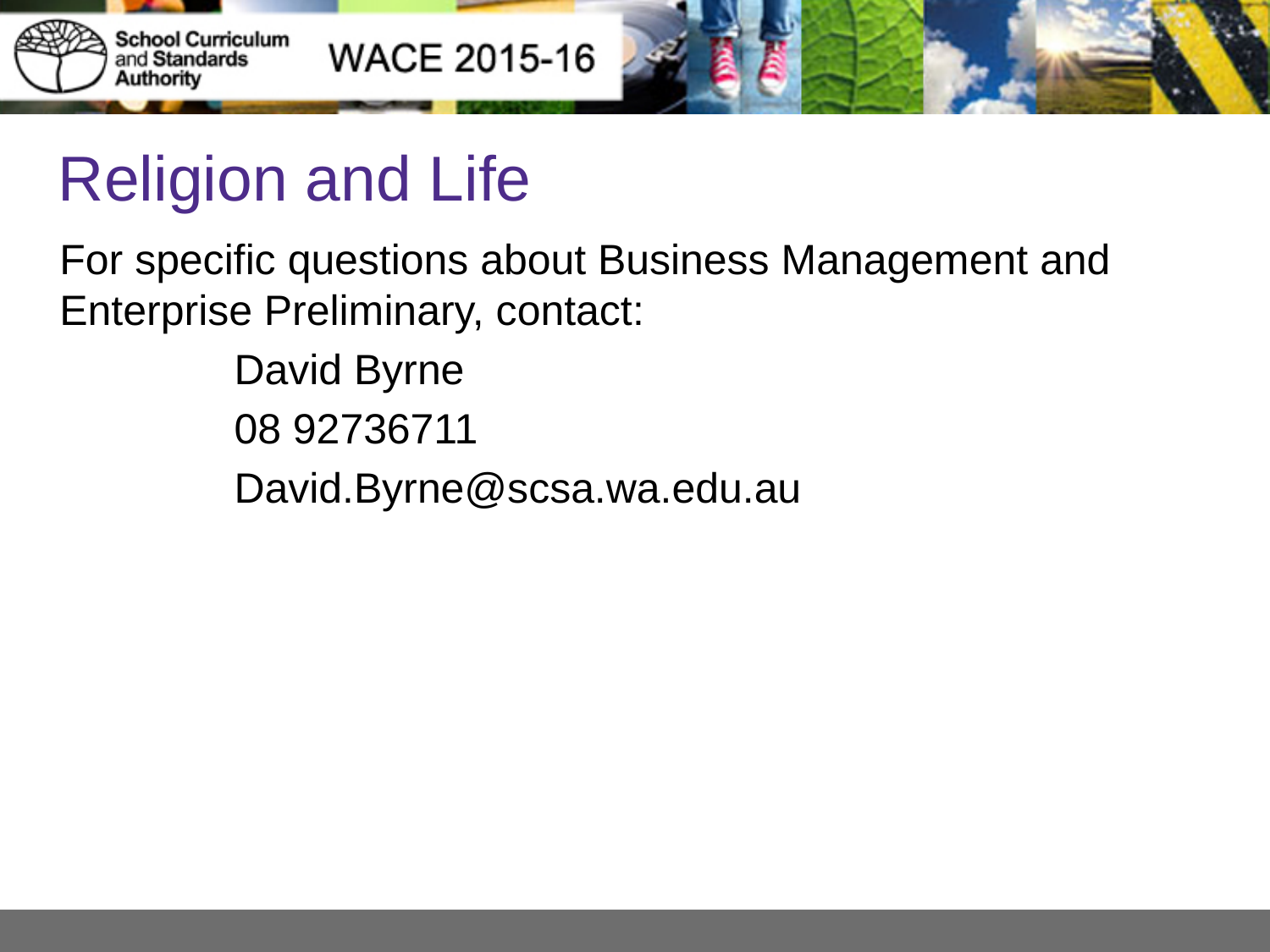

# Religion and Life
For specific questions about Business Management and Enterprise Preliminary, contact:
David Byrne
08 92736711
David.Byrne@scsa.wa.edu.au